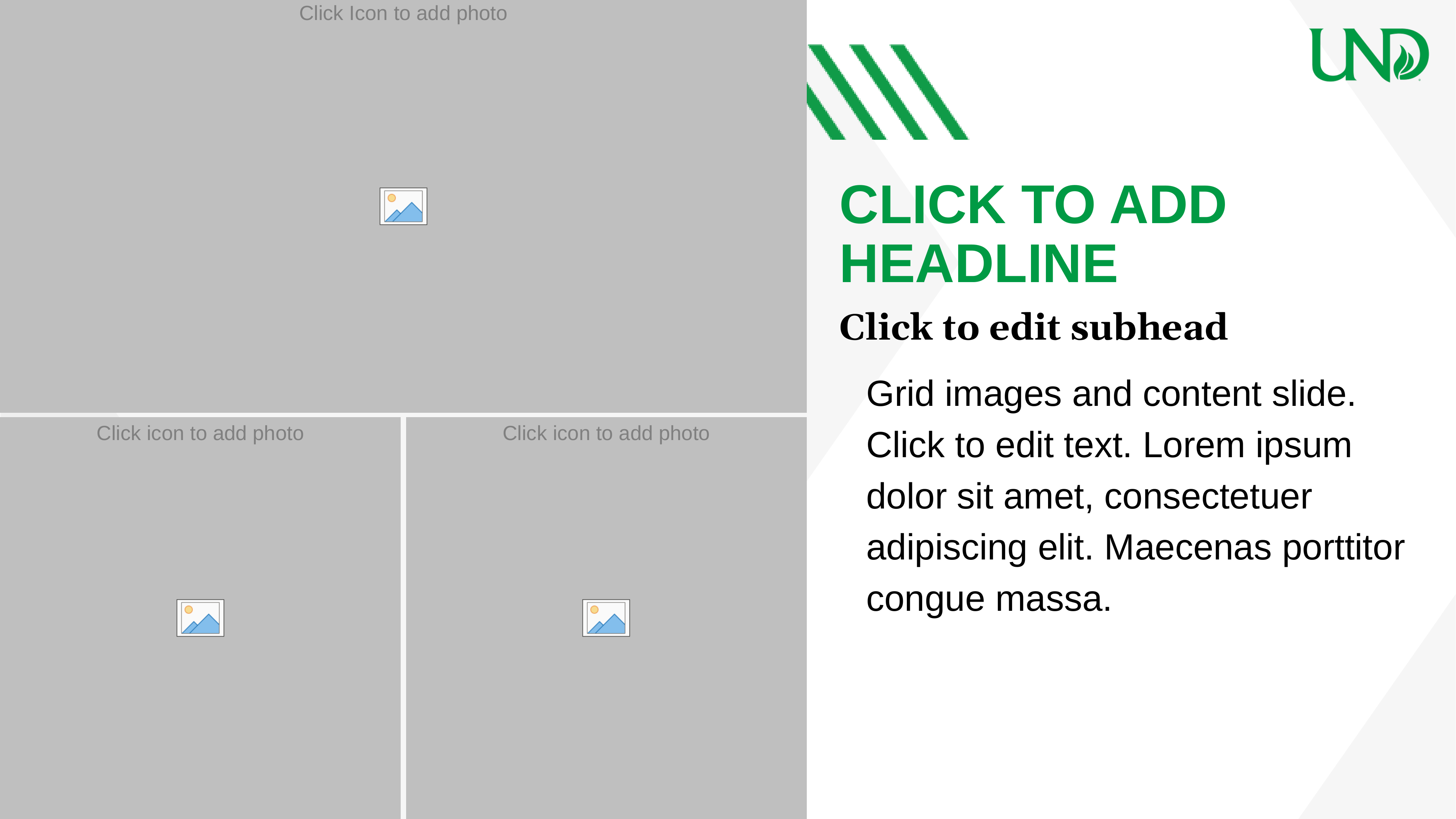

# CLICK TO ADD HEADLINE
Click to edit subhead
Grid images and content slide. Click to edit text. Lorem ipsum dolor sit amet, consectetuer adipiscing elit. Maecenas porttitor congue massa.